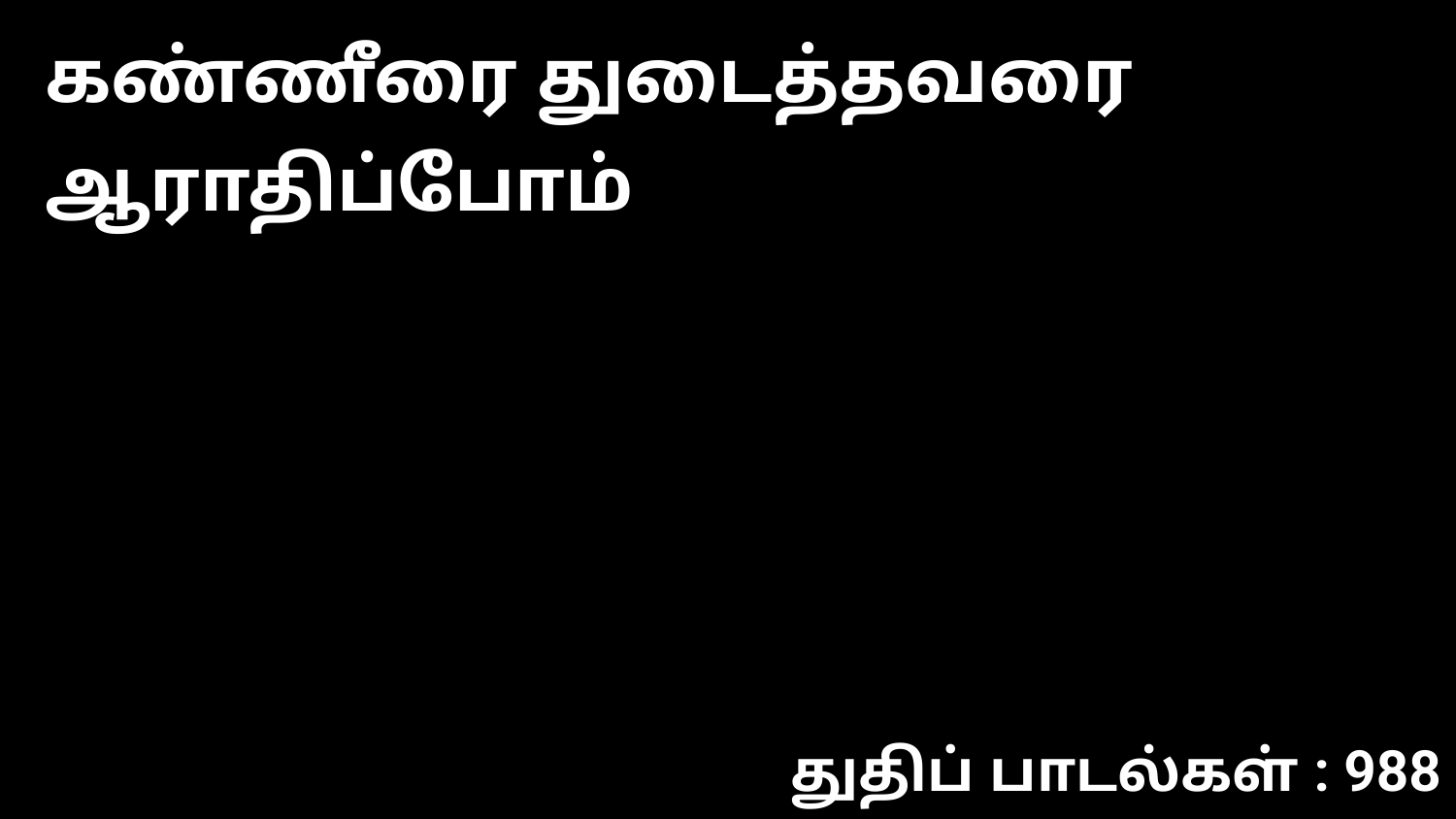

கண்ணீரை துடைத்தவரை ஆராதிப்போம்
துதிப் பாடல்கள் : 988